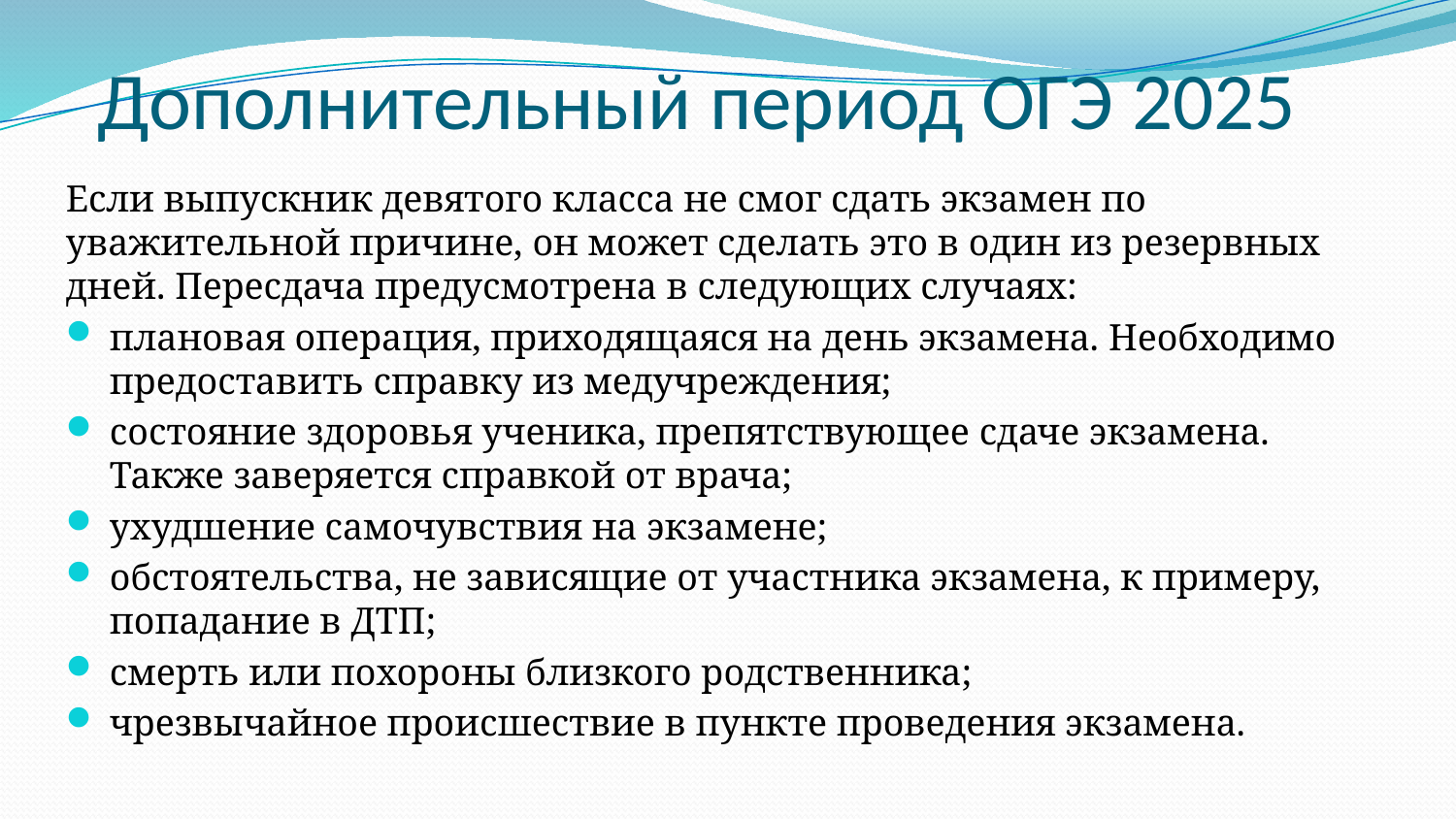

# Дополнительный период ОГЭ 2025
Если выпускник девятого класса не смог сдать экзамен по уважительной причине, он может сделать это в один из резервных дней. Пересдача предусмотрена в следующих случаях:
плановая операция, приходящаяся на день экзамена. Необходимо предоставить справку из медучреждения;
состояние здоровья ученика, препятствующее сдаче экзамена. Также заверяется справкой от врача;
ухудшение самочувствия на экзамене;
обстоятельства, не зависящие от участника экзамена, к примеру, попадание в ДТП;
смерть или похороны близкого родственника;
чрезвычайное происшествие в пункте проведения экзамена.